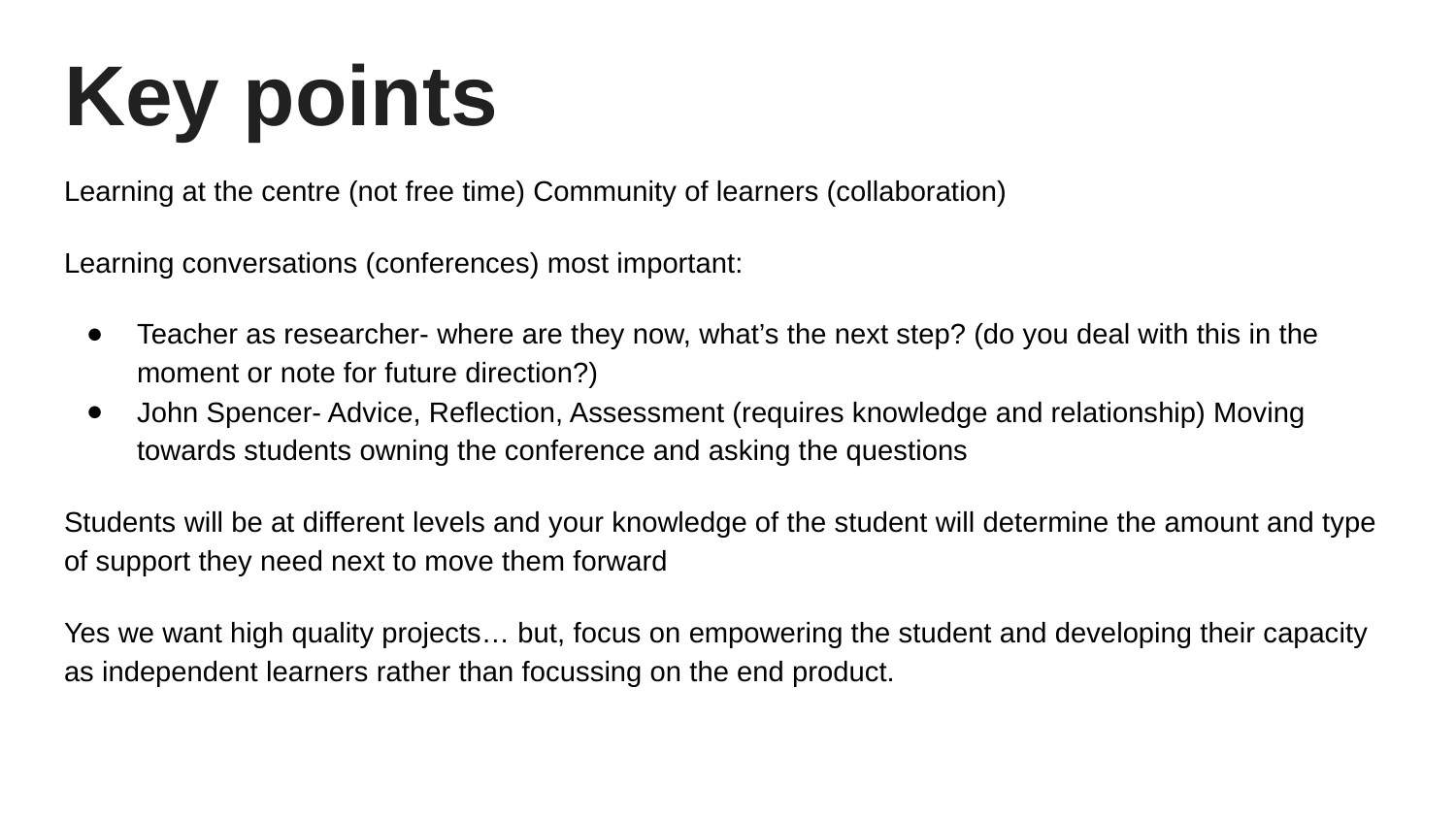

# Key points
Learning at the centre (not free time) Community of learners (collaboration)
Learning conversations (conferences) most important:
Teacher as researcher- where are they now, what’s the next step? (do you deal with this in the moment or note for future direction?)
John Spencer- Advice, Reflection, Assessment (requires knowledge and relationship) Moving towards students owning the conference and asking the questions
Students will be at different levels and your knowledge of the student will determine the amount and type of support they need next to move them forward
Yes we want high quality projects… but, focus on empowering the student and developing their capacity as independent learners rather than focussing on the end product.